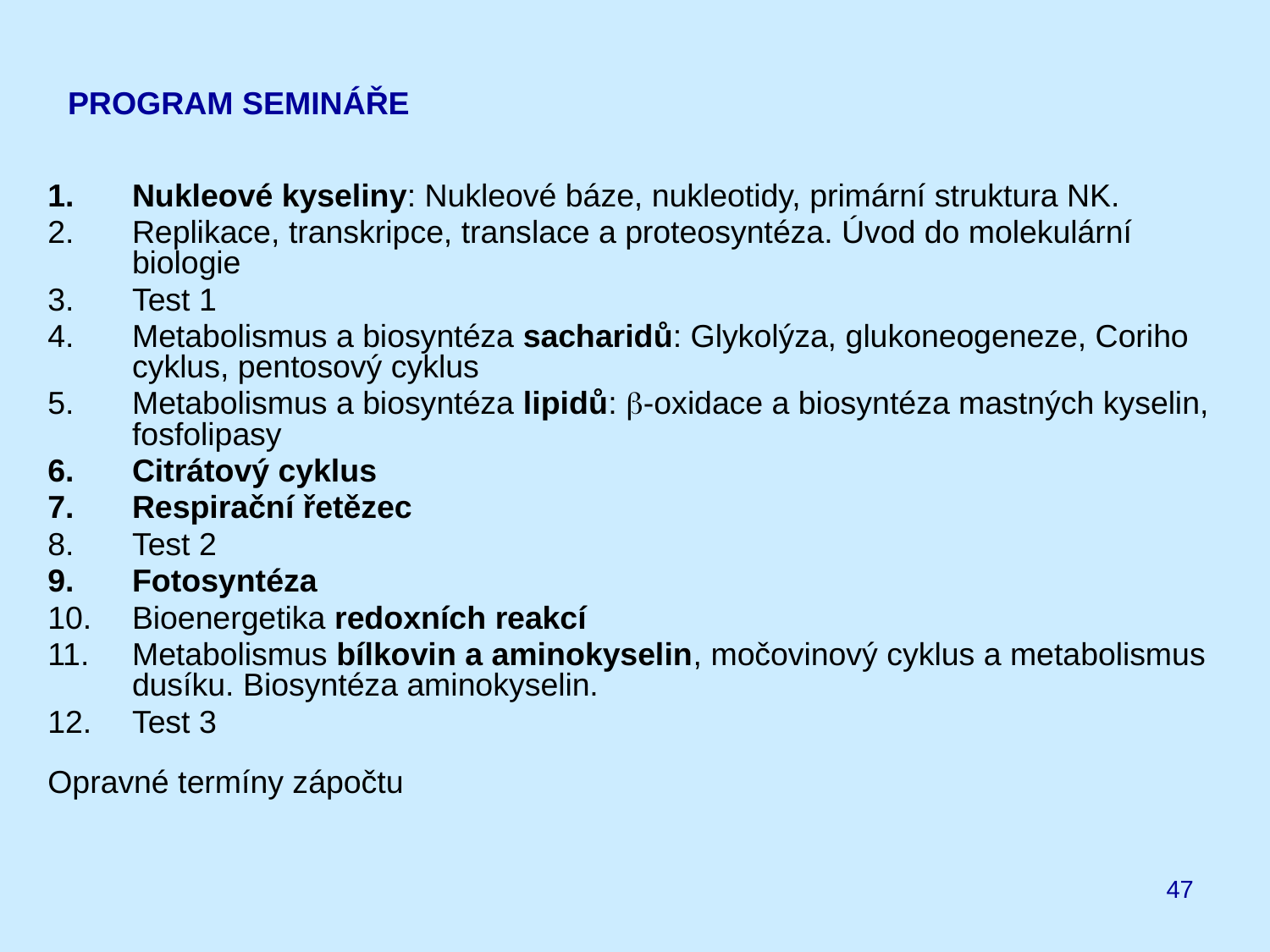

PROGRAM SEMINÁŘE
Nukleové kyseliny: Nukleové báze, nukleotidy, primární struktura NK.
Replikace, transkripce, translace a proteosyntéza. Úvod do molekulární biologie
Test 1
Metabolismus a biosyntéza sacharidů: Glykolýza, glukoneogeneze, Coriho cyklus, pentosový cyklus
Metabolismus a biosyntéza lipidů: β-oxidace a biosyntéza mastných kyselin, fosfolipasy
Citrátový cyklus
Respirační řetězec
Test 2
Fotosyntéza
Bioenergetika redoxních reakcí
Metabolismus bílkovin a aminokyselin, močovinový cyklus a metabolismus dusíku. Biosyntéza aminokyselin.
Test 3
Opravné termíny zápočtu

47